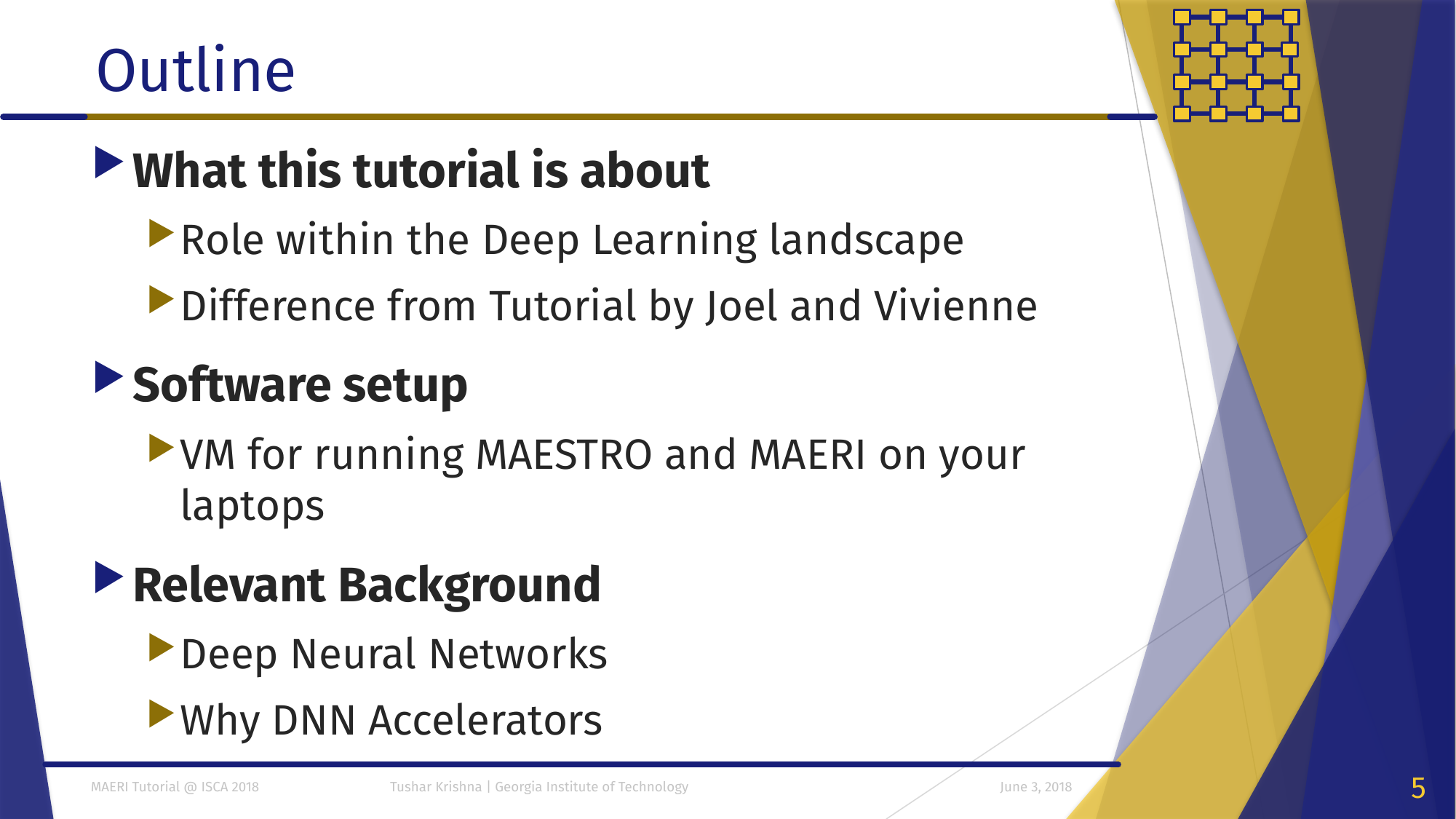

# Outline
What this tutorial is about
Role within the Deep Learning landscape
Difference from Tutorial by Joel and Vivienne
Software setup
VM for running MAESTRO and MAERI on your laptops
Relevant Background
Deep Neural Networks
Why DNN Accelerators
June 3, 2018
5
MAERI Tutorial @ ISCA 2018                                    Tushar Krishna | Georgia Institute of Technology